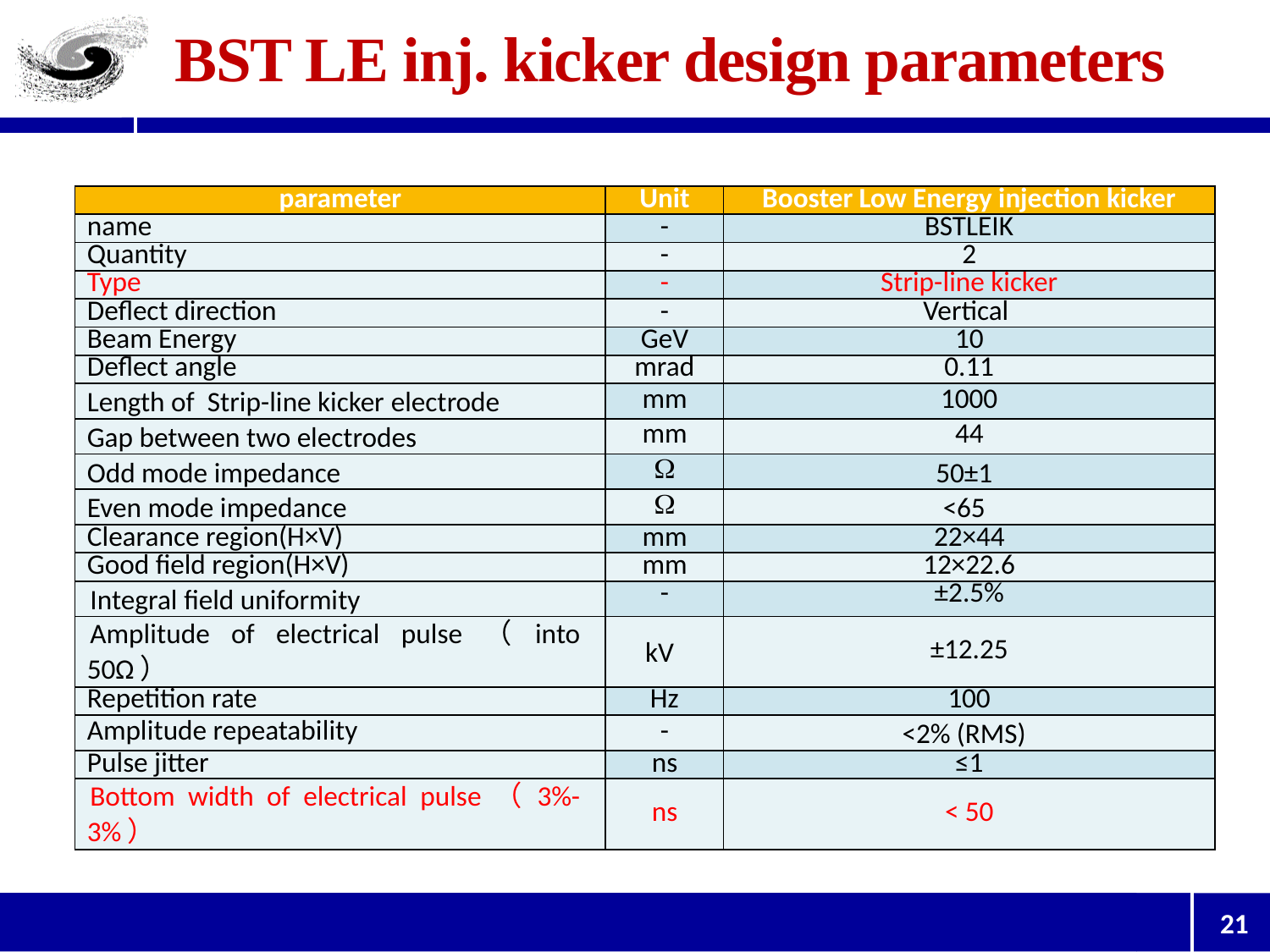

# BST LE inj. kicker design parameters
| parameter | Unit | Booster Low Energy injection kicker |
| --- | --- | --- |
| name | - | BSTLEIK |
| Quantity | - | 2 |
| Type | - | Strip-line kicker |
| Deflect direction | - | Vertical |
| Beam Energy | GeV | 10 |
| Deflect angle | mrad | 0.11 |
| Length of Strip-line kicker electrode | mm | 1000 |
| Gap between two electrodes | mm | 44 |
| Odd mode impedance | Ω | 50±1 |
| Even mode impedance | Ω | <65 |
| Clearance region(H×V) | mm | 22×44 |
| Good field region(H×V) | mm | 12×22.6 |
| Integral field uniformity | - | ±2.5% |
| Amplitude of electrical pulse（into 50Ω） | kV | ±12.25 |
| Repetition rate | Hz | 100 |
| Amplitude repeatability | - | <2% (RMS) |
| Pulse jitter | ns | ≤1 |
| Bottom width of electrical pulse（3%-3%） | ns | < 50 |